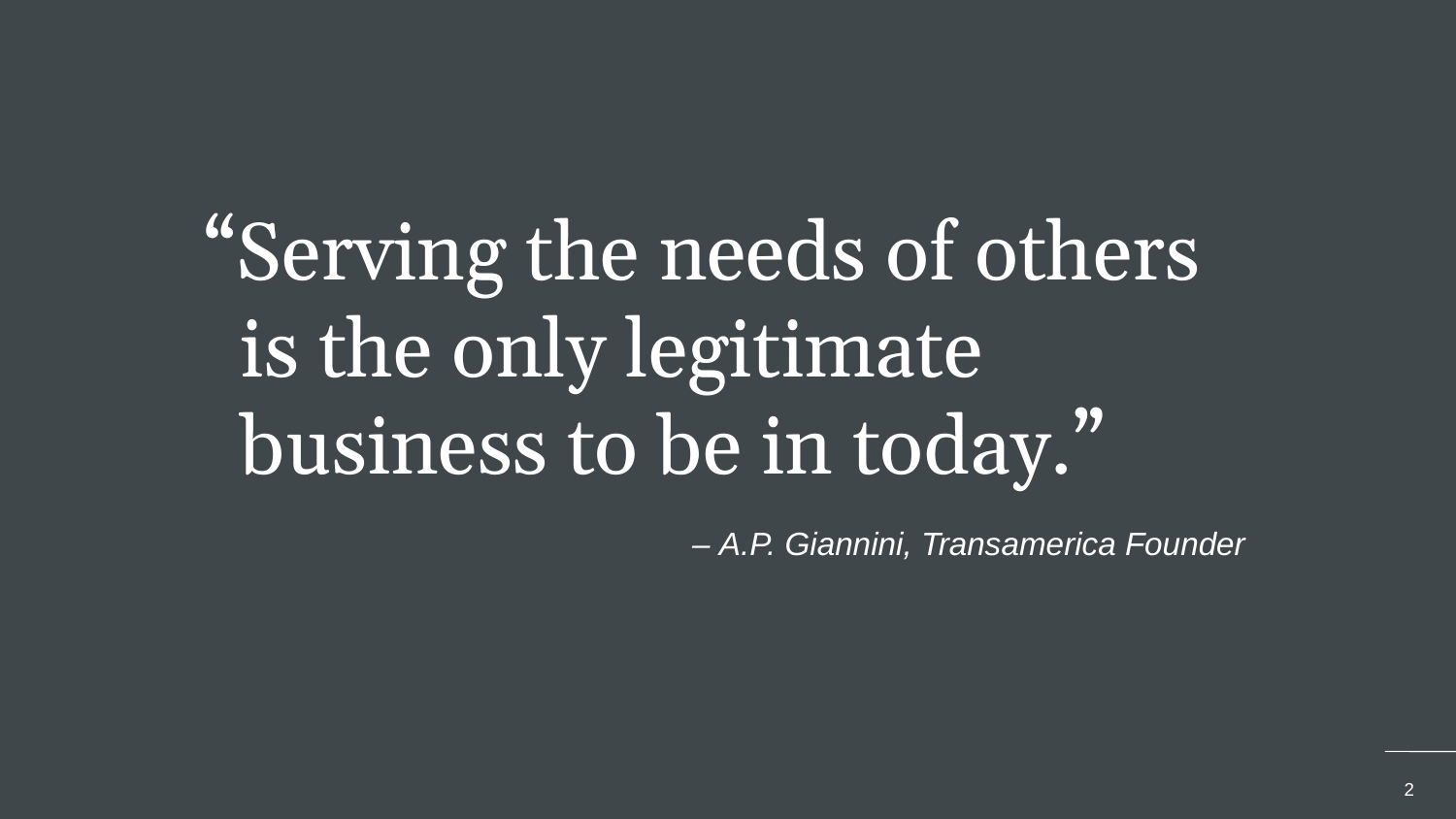

“Serving the needs of others is the only legitimate business to be in today.”
– A.P. Giannini, Transamerica Founder
2